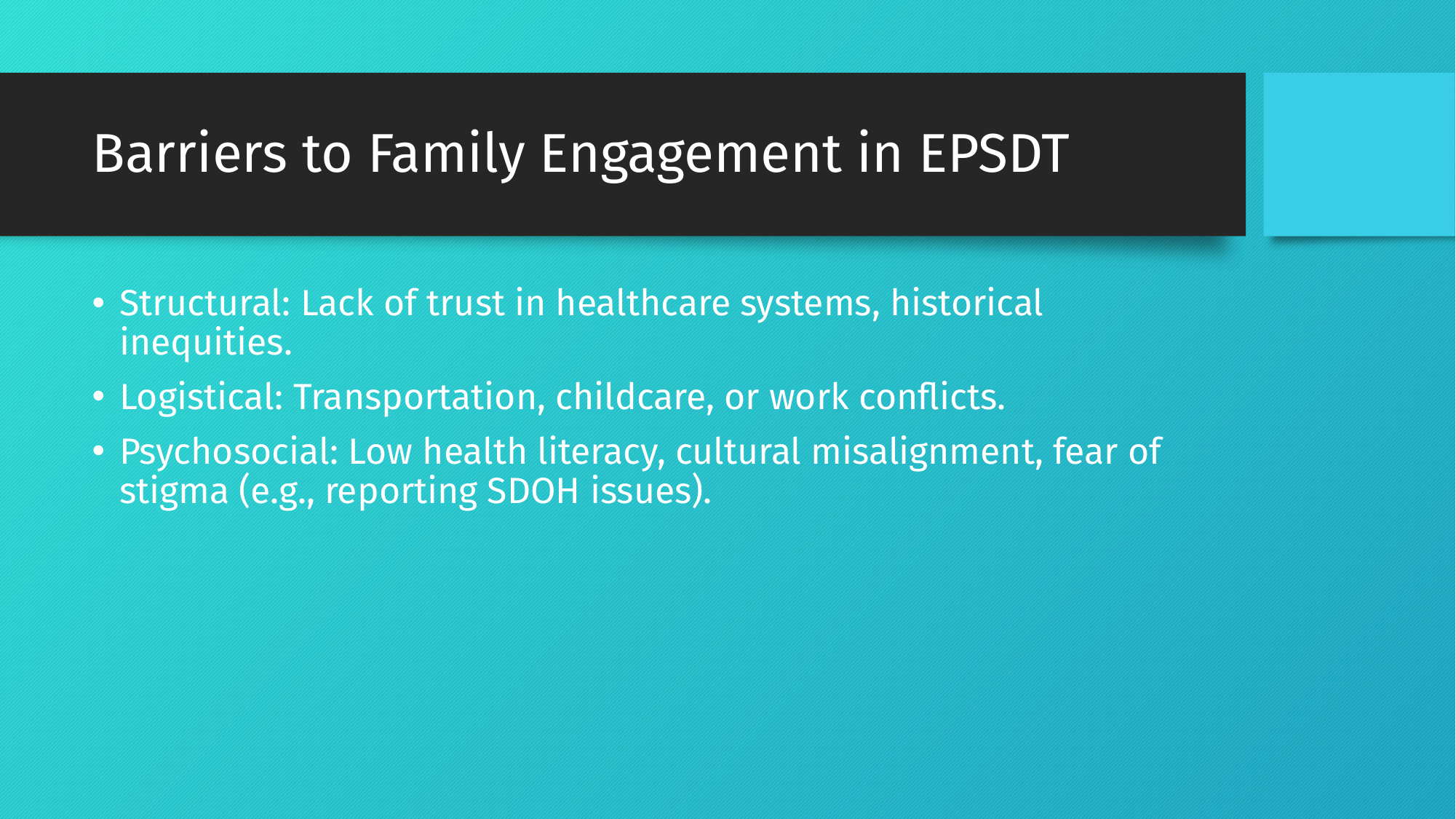

# Barriers to Family Engagement in EPSDT
Structural: Lack of trust in healthcare systems, historical inequities.
Logistical: Transportation, childcare, or work conflicts.
Psychosocial: Low health literacy, cultural misalignment, fear of stigma (e.g., reporting SDOH issues).